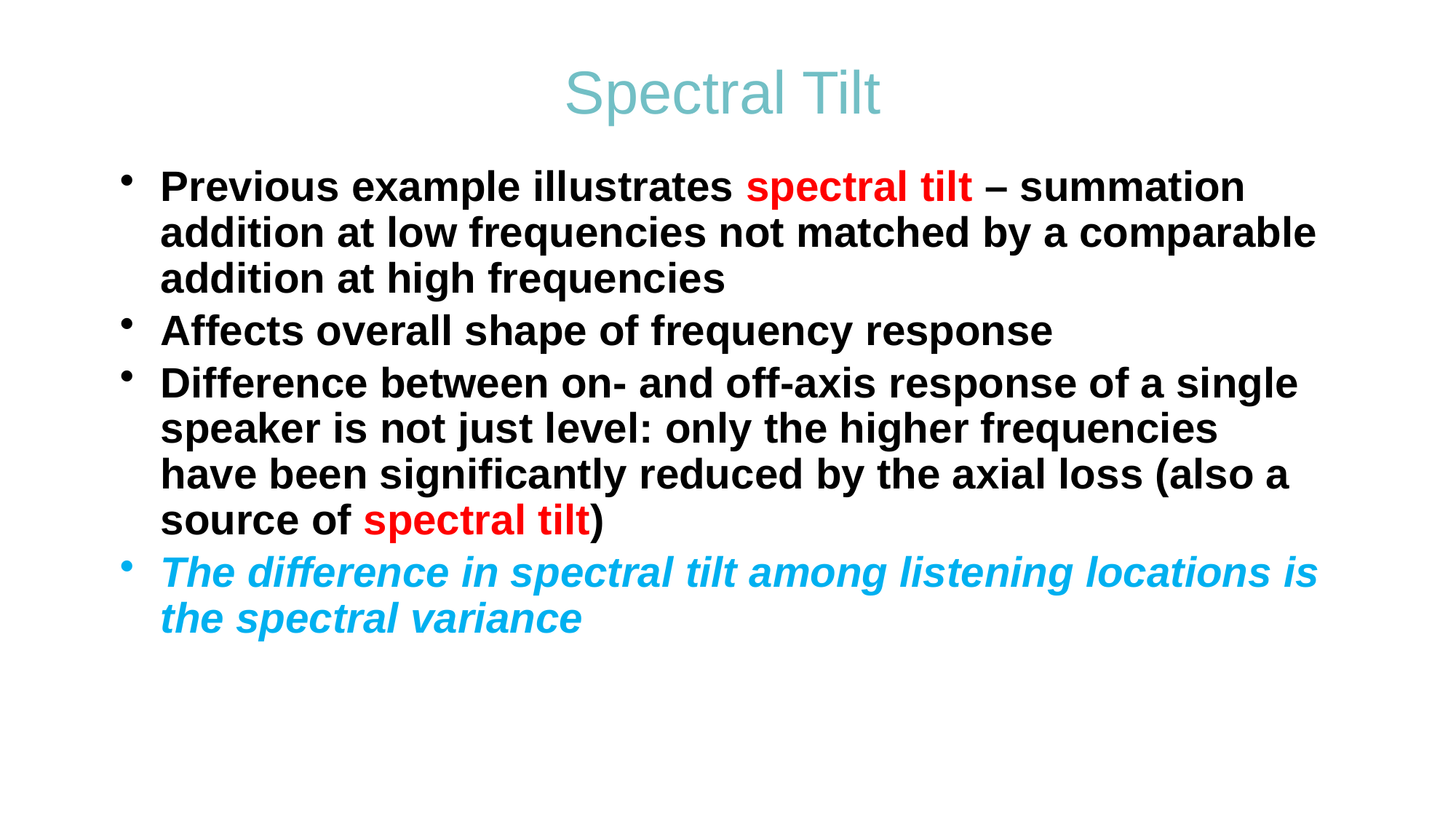

# Spectral Tilt
Previous example illustrates spectral tilt – summation addition at low frequencies not matched by a comparable addition at high frequencies
Affects overall shape of frequency response
Difference between on- and off-axis response of a single speaker is not just level: only the higher frequencies have been significantly reduced by the axial loss (also a source of spectral tilt)
The difference in spectral tilt among listening locations is the spectral variance